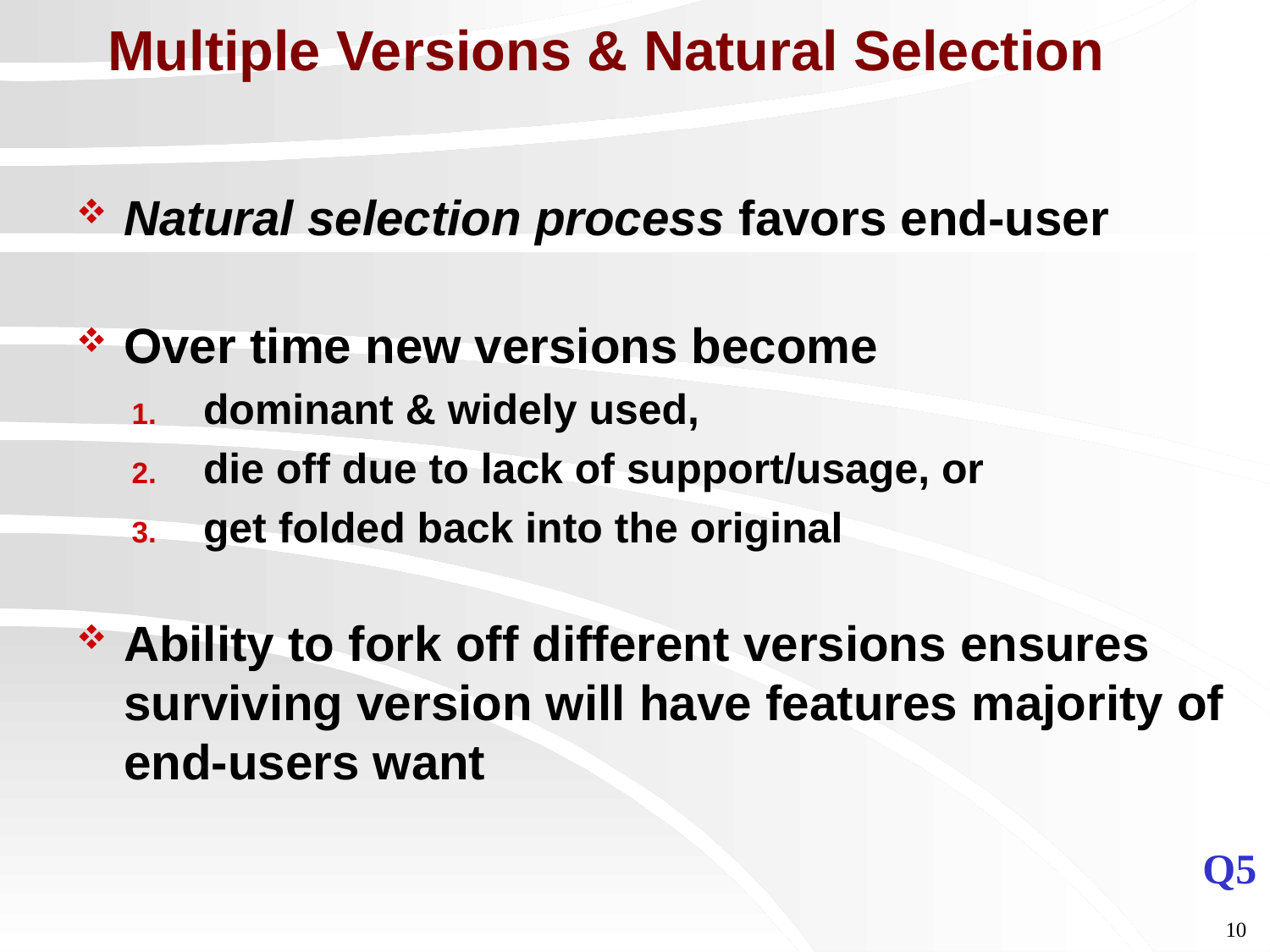

# Multiple Versions & Natural Selection
Natural selection process favors end-user
Over time new versions become
dominant & widely used,
die off due to lack of support/usage, or
get folded back into the original
Ability to fork off different versions ensures surviving version will have features majority of end-users want
Q5
10